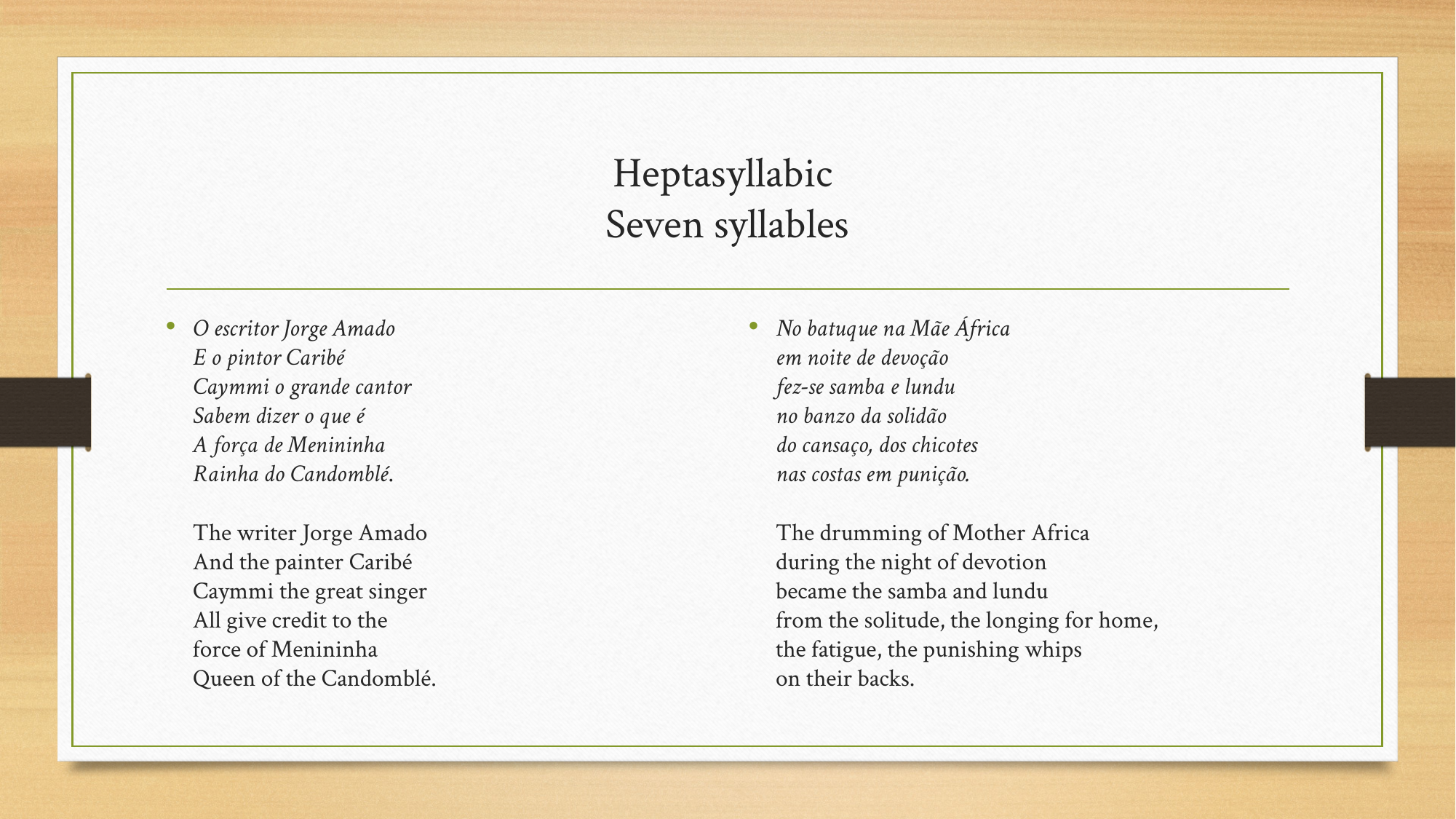

# Heptasyllabic Seven syllables
O escritor Jorge Amado
E o pintor Caribé
Caymmi o grande cantor
Sabem dizer o que é
A força de Menininha
Rainha do Candomblé.
The writer Jorge Amado
And the painter Caribé
Caymmi the great singer
All give credit to the
force of Menininha
Queen of the Candomblé.
No batuque na Mãe África
em noite de devoção
fez-se samba e lundu
no banzo da solidão
do cansaço, dos chicotes
nas costas em punição.
The drumming of Mother Africa
during the night of devotion
became the samba and lundu
from the solitude, the longing for home,
the fatigue, the punishing whips
on their backs.